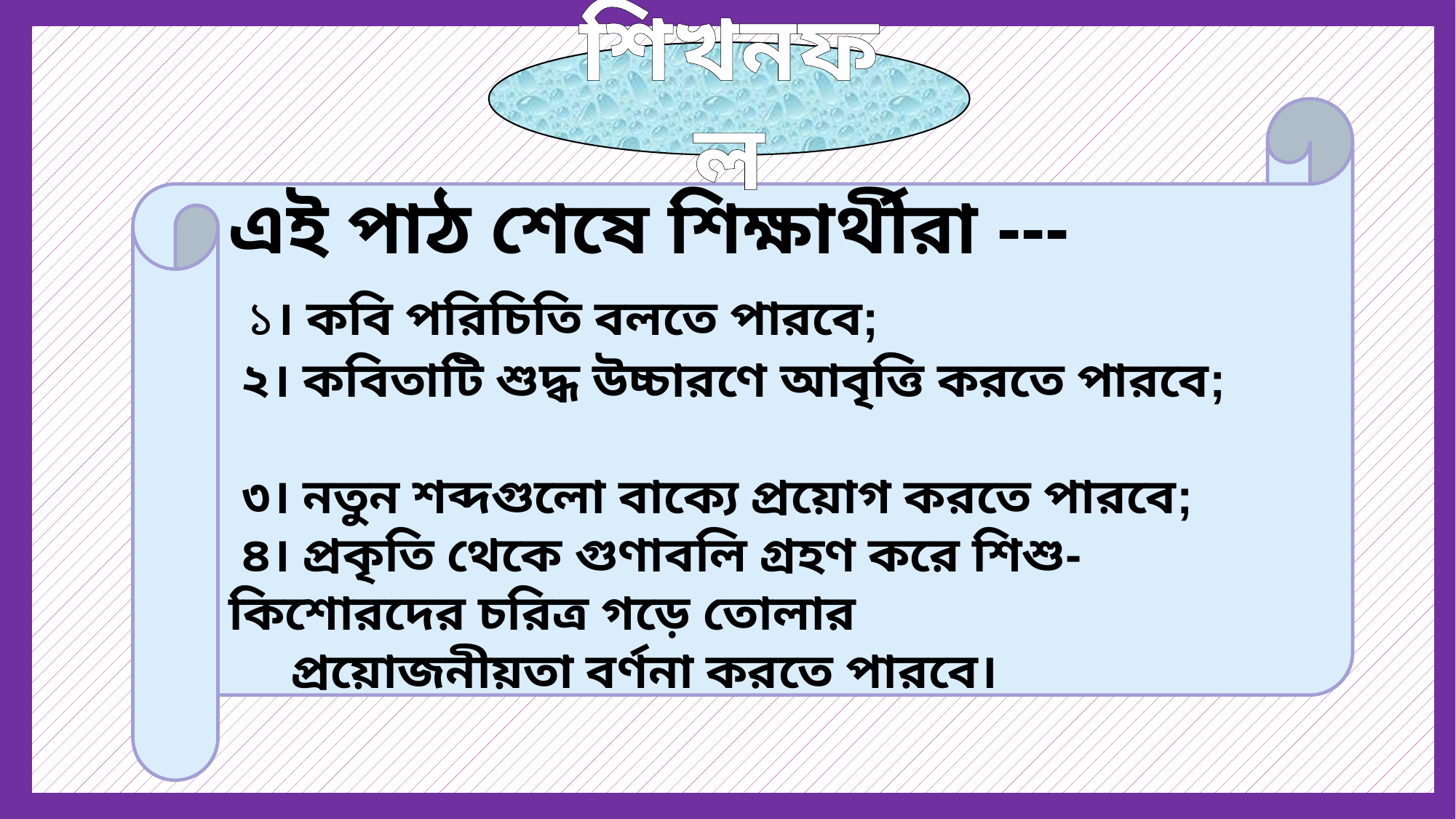

শিখনফল
এই পাঠ শেষে শিক্ষার্থীরা ---
 ১। কবি পরিচিতি বলতে পারবে;
 ২। কবিতাটি শুদ্ধ উচ্চারণে আবৃত্তি করতে পারবে;
 ৩। নতুন শব্দগুলো বাক্যে প্রয়োগ করতে পারবে;
 ৪। প্রকৃতি থেকে গুণাবলি গ্রহণ করে শিশু-কিশোরদের চরিত্র গড়ে তোলার
     প্রয়োজনীয়তা বর্ণনা করতে পারবে।